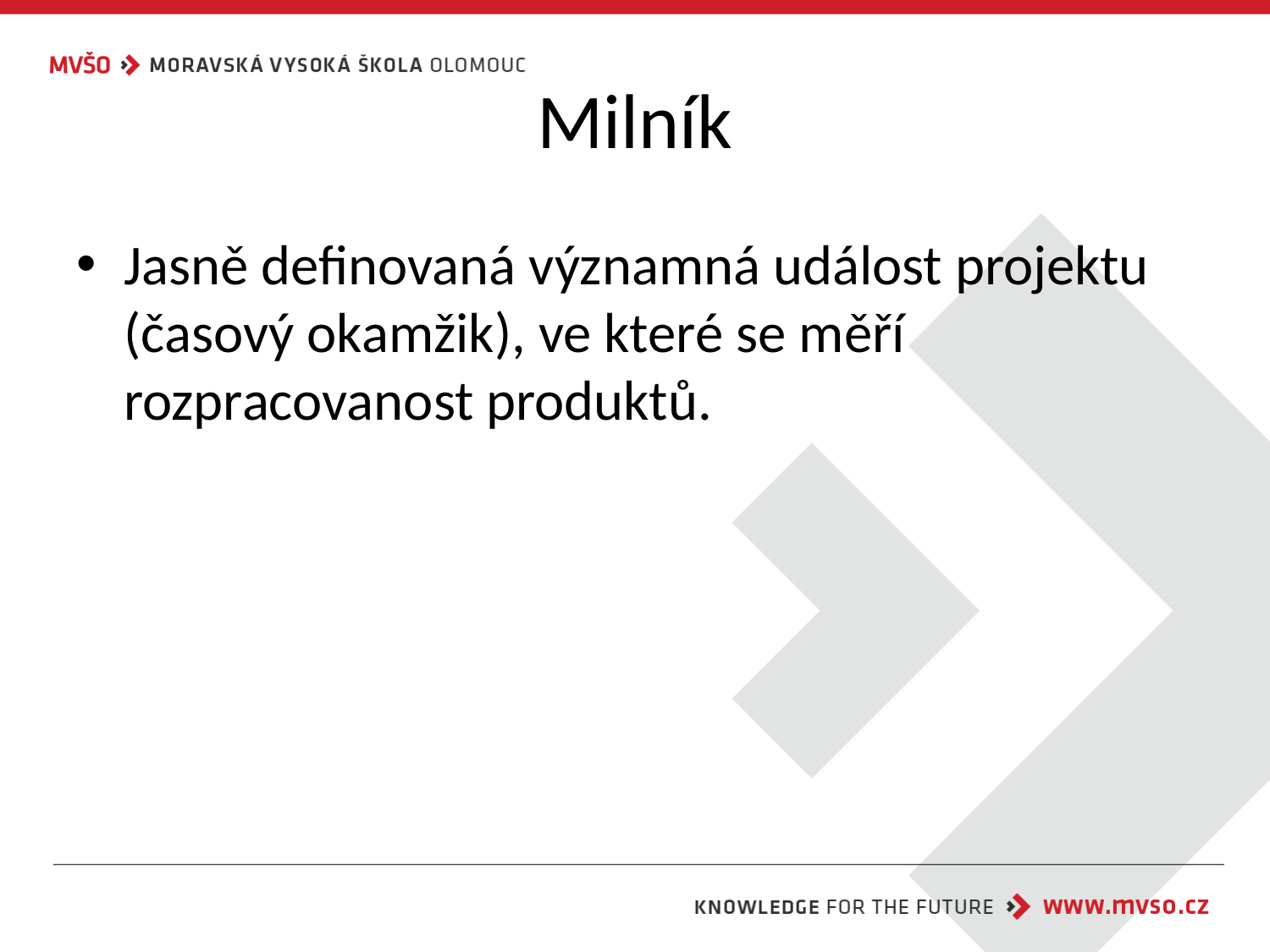

# Milník
Jasně definovaná významná událost projektu (časový okamžik), ve které se měří rozpracovanost produktů.